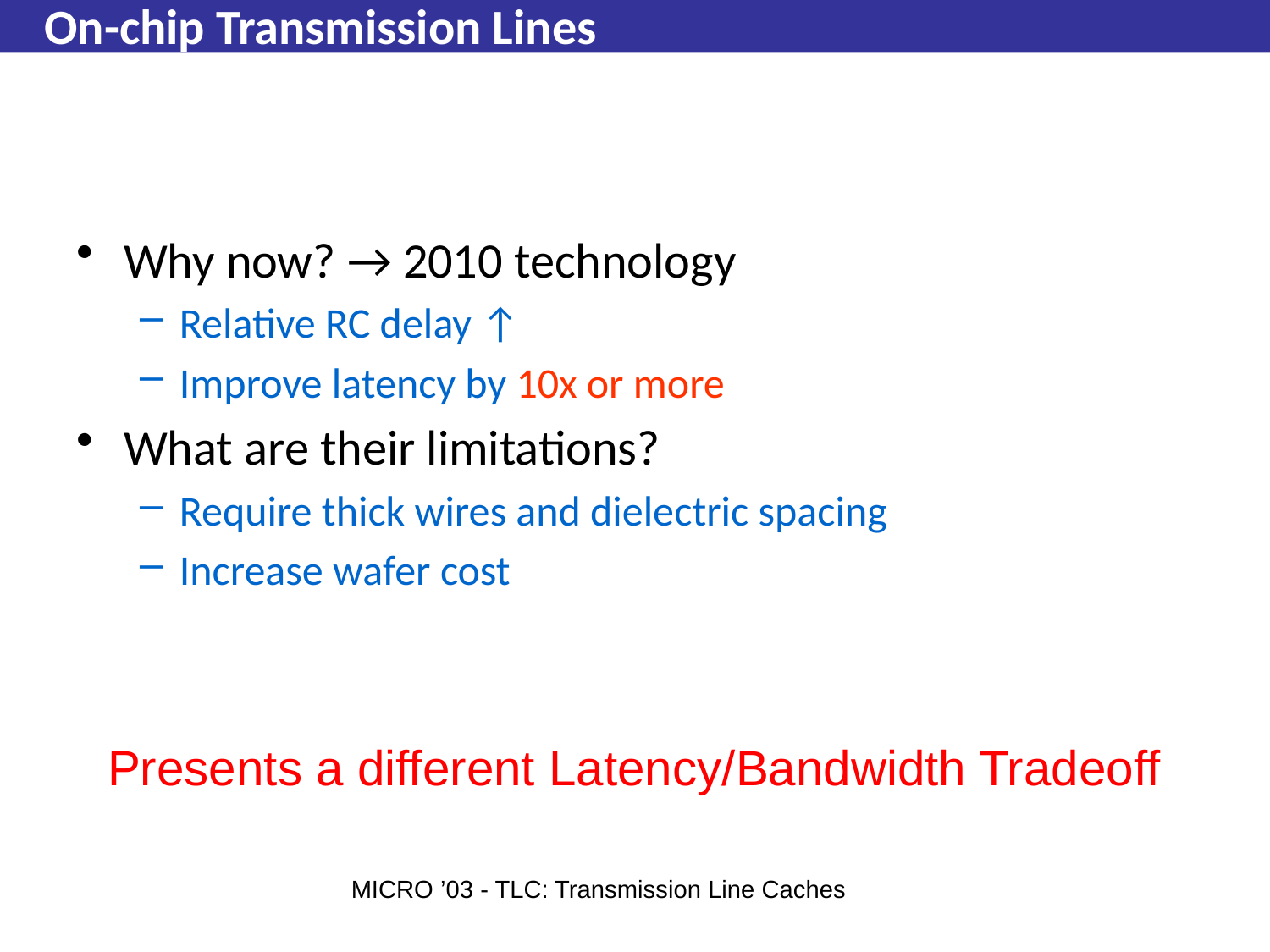

Beckmann & Wood
# On-chip Transmission Lines
Why now? → 2010 technology
Relative RC delay ↑
Improve latency by 10x or more
What are their limitations?
Require thick wires and dielectric spacing
Increase wafer cost
Presents a different Latency/Bandwidth Tradeoff
MICRO ’03 - TLC: Transmission Line Caches
126